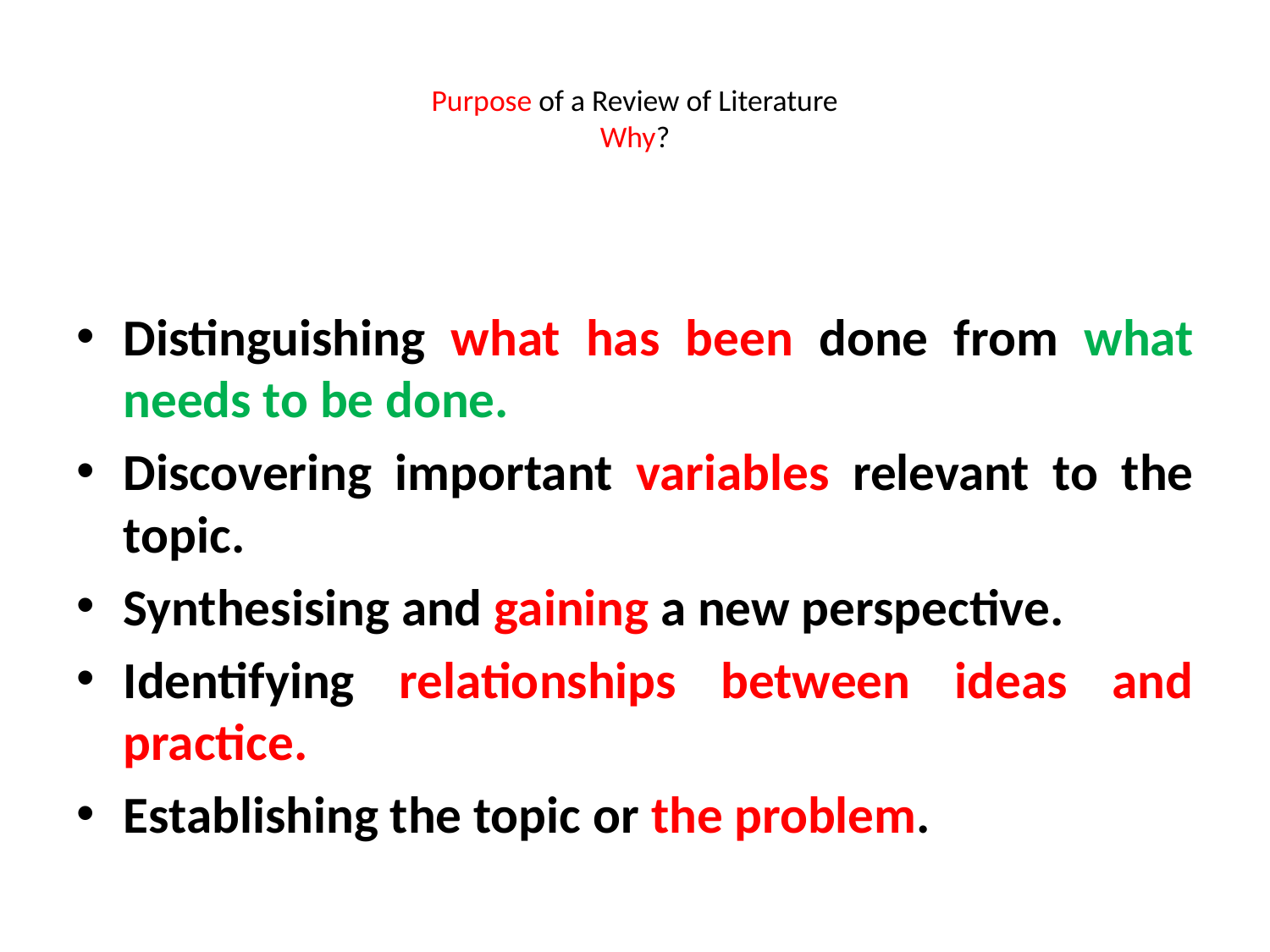

# Purpose of a Review of Literature Why?
Distinguishing what has been done from what needs to be done.
Discovering important variables relevant to the topic.
Synthesising and gaining a new perspective.
Identifying relationships between ideas and practice.
Establishing the topic or the problem.